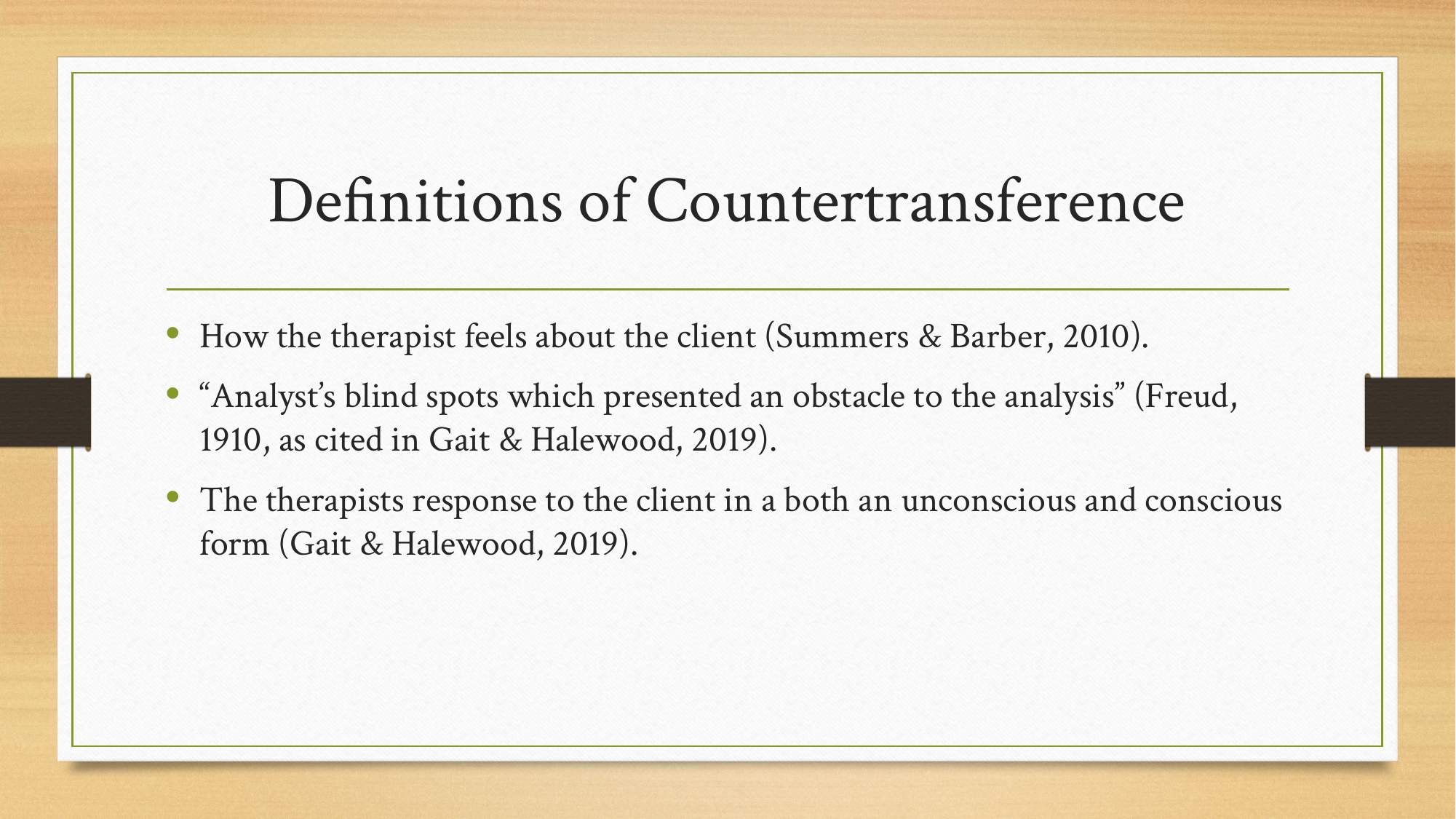

# Definitions of Countertransference
How the therapist feels about the client (Summers & Barber, 2010).
“Analyst’s blind spots which presented an obstacle to the analysis” (Freud, 1910, as cited in Gait & Halewood, 2019).
The therapists response to the client in a both an unconscious and conscious form (Gait & Halewood, 2019).